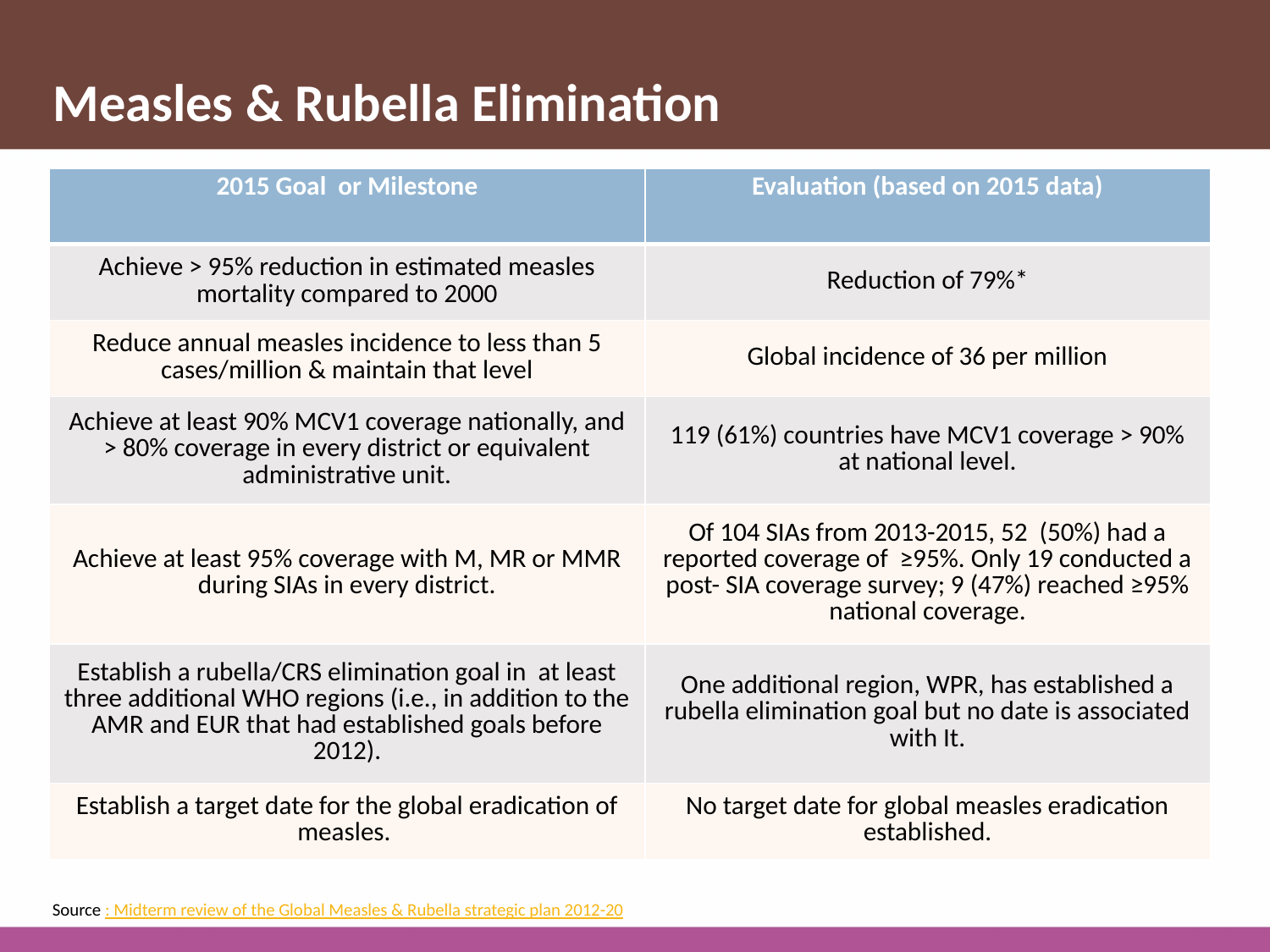

Measles & Rubella Elimination
| 2015 Goal or Milestone | Evaluation (based on 2015 data) |
| --- | --- |
| Achieve > 95% reduction in estimated measles mortality compared to 2000 | Reduction of 79%\* |
| Reduce annual measles incidence to less than 5 cases/million & maintain that level | Global incidence of 36 per million |
| Achieve at least 90% MCV1 coverage nationally, and > 80% coverage in every district or equivalent administrative unit. | 119 (61%) countries have MCV1 coverage > 90% at national level. |
| Achieve at least 95% coverage with M, MR or MMR during SIAs in every district. | Of 104 SIAs from 2013-2015, 52 (50%) had a reported coverage of ≥95%. Only 19 conducted a post- SIA coverage survey; 9 (47%) reached ≥95% national coverage. |
| Establish a rubella/CRS elimination goal in at least three additional WHO regions (i.e., in addition to the AMR and EUR that had established goals before 2012). | One additional region, WPR, has established a rubella elimination goal but no date is associated with It. |
| Establish a target date for the global eradication of measles. | No target date for global measles eradication established. |
Source : Midterm review of the Global Measles & Rubella strategic plan 2012-20